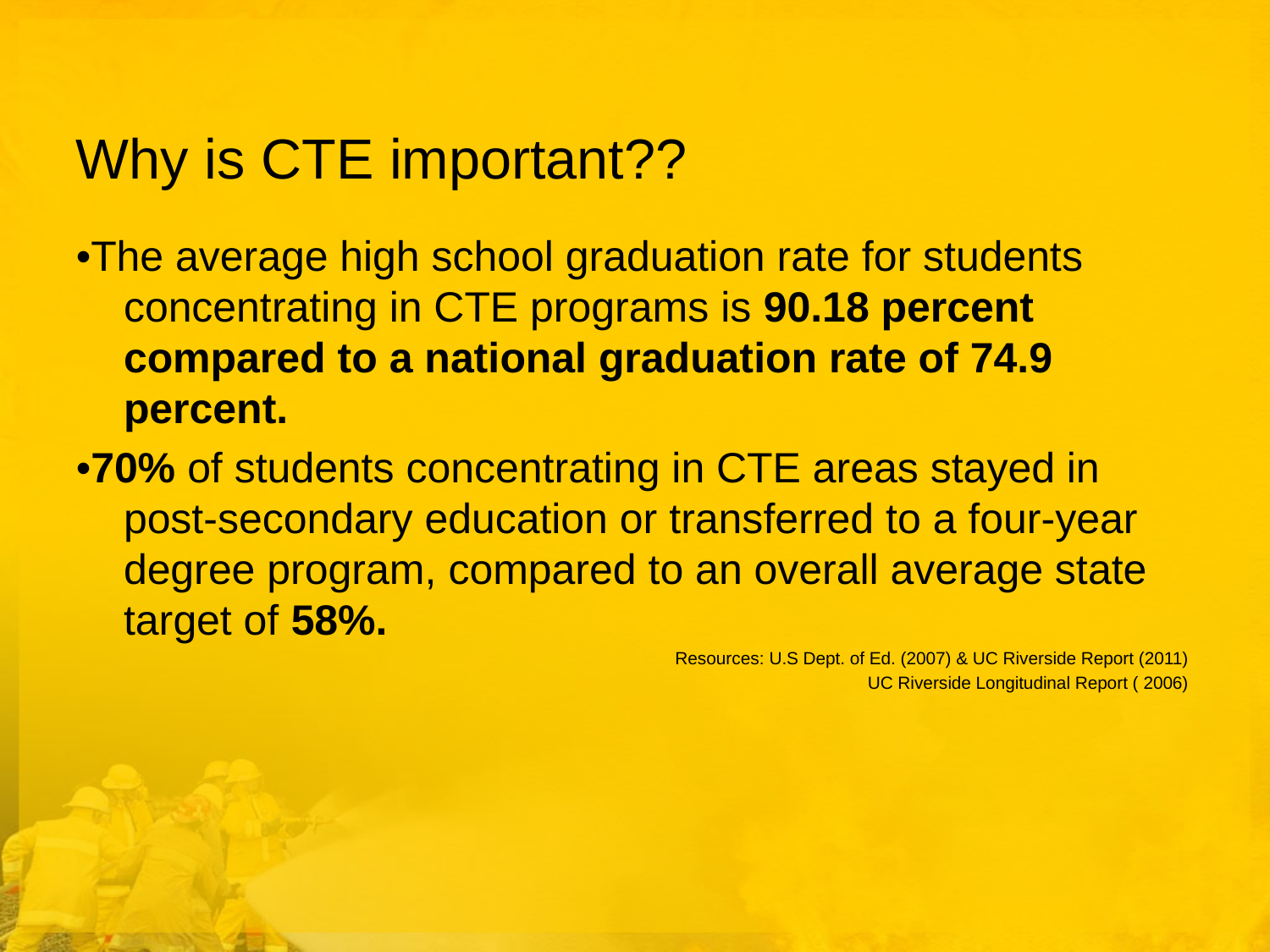

# Why is CTE important??
•The average high school graduation rate for students concentrating in CTE programs is 90.18 percent compared to a national graduation rate of 74.9 percent.
•70% of students concentrating in CTE areas stayed in post-secondary education or transferred to a four-year degree program, compared to an overall average state target of 58%.
Resources: U.S Dept. of Ed. (2007) & UC Riverside Report (2011)
UC Riverside Longitudinal Report ( 2006)